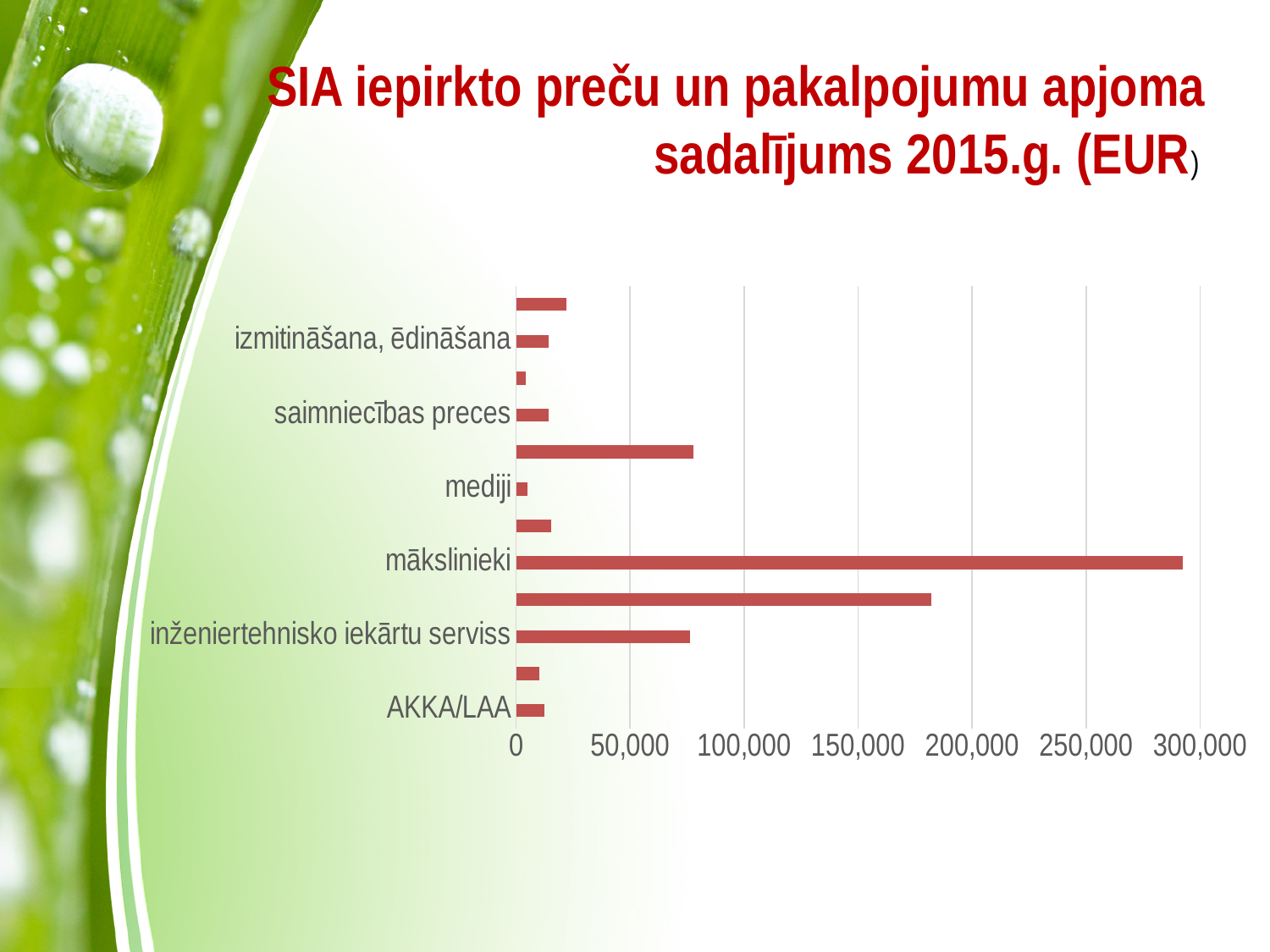

# SIA iepirkto preču un pakalpojumu apjoma sadalījums 2015.g. (EUR)

[unsupported chart]